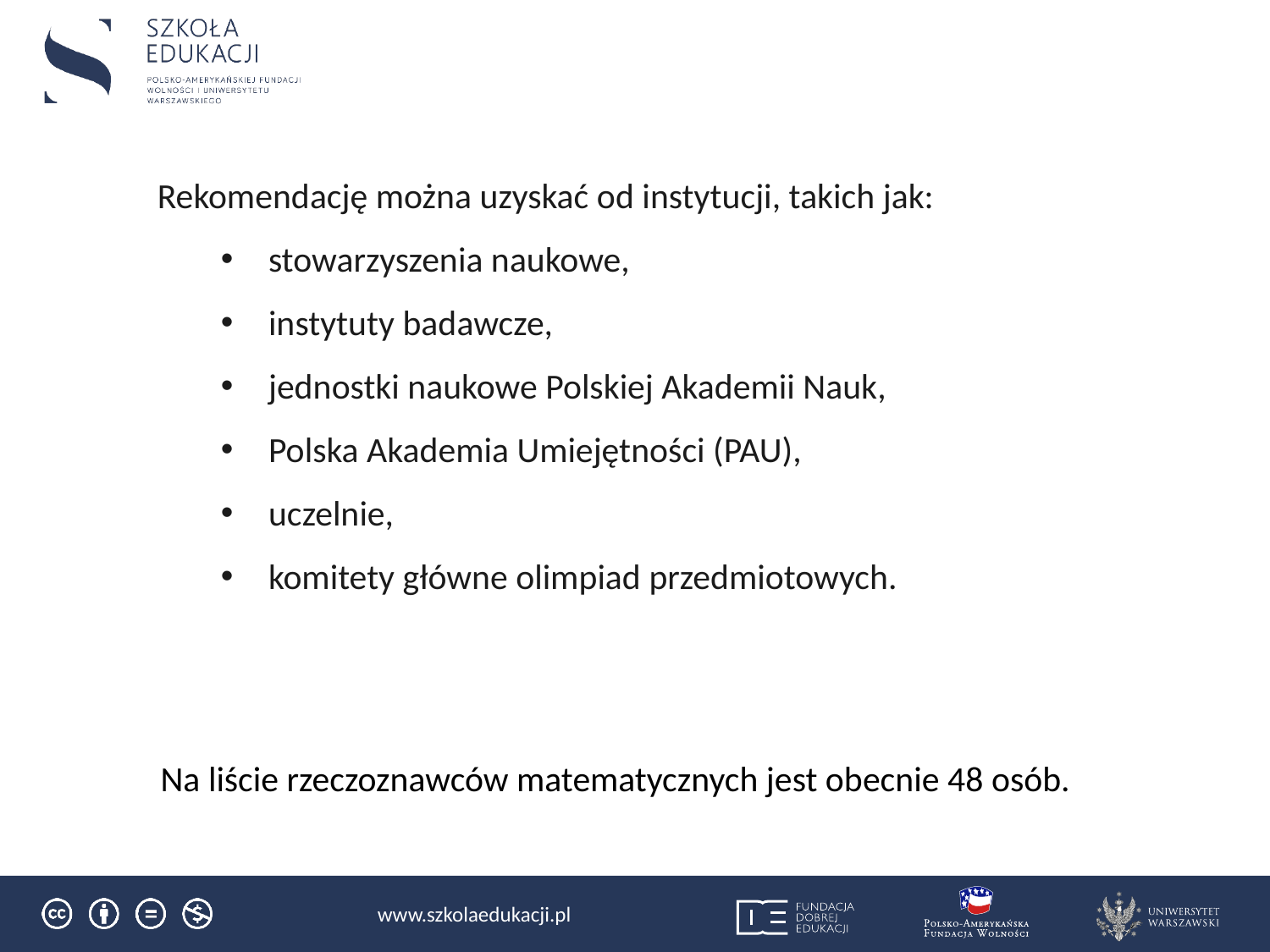

Rekomendację można uzyskać od instytucji, takich jak:
stowarzyszenia naukowe,
instytuty badawcze,
jednostki naukowe Polskiej Akademii Nauk,
Polska Akademia Umiejętności (PAU),
uczelnie,
komitety główne olimpiad przedmiotowych.
Na liście rzeczoznawców matematycznych jest obecnie 48 osób.